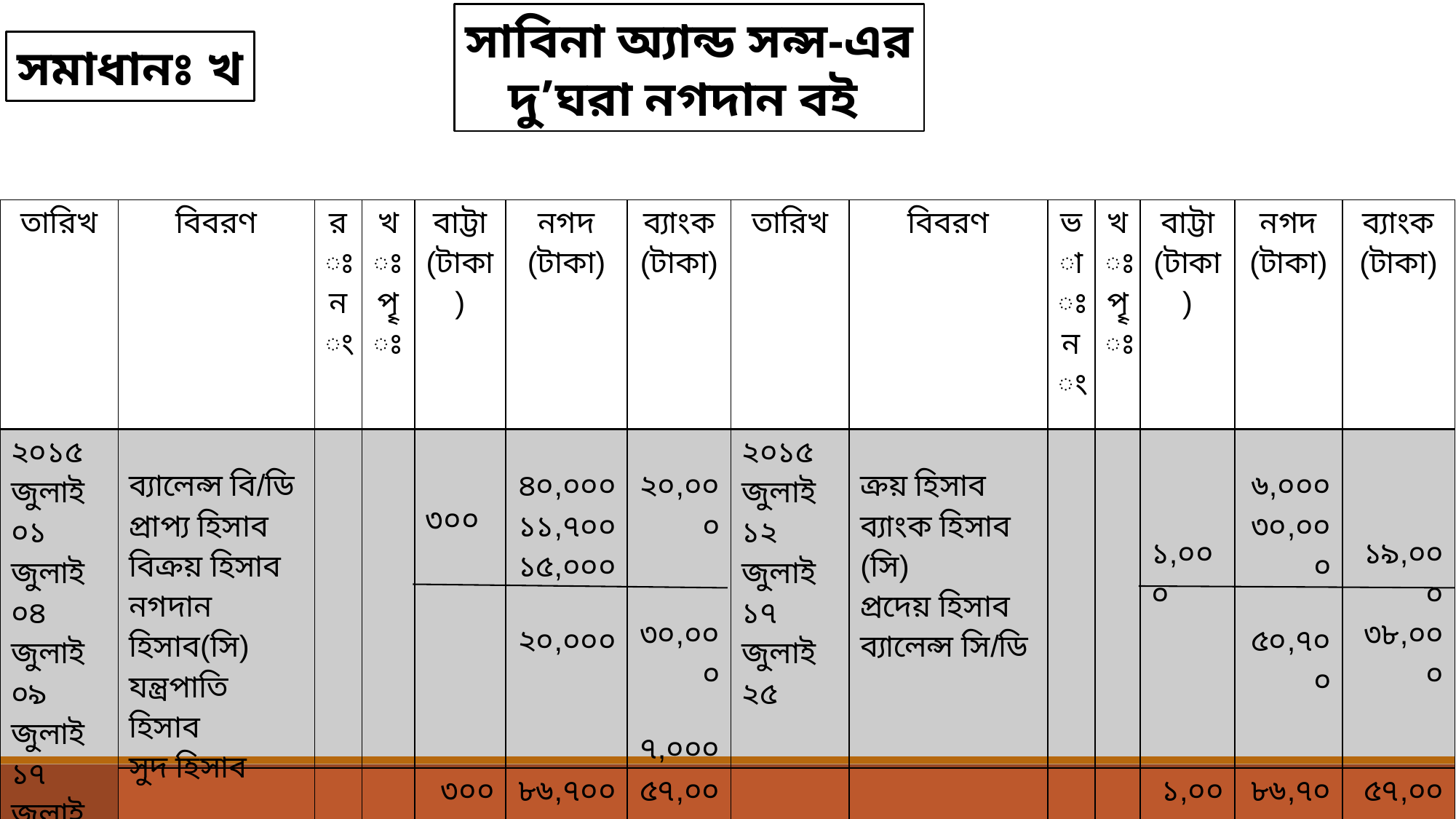

সাবিনা অ্যান্ড সন্স-এর
দু’ঘরা নগদান বই
সমাধানঃ খ
| তারিখ | বিবরণ | রঃ নং | খঃ পৄঃ | বাট্টা (টাকা) | নগদ (টাকা) | ব্যাংক (টাকা) | তারিখ | বিবরণ | ভাঃ নং | খঃ পৄঃ | বাট্টা (টাকা) | নগদ (টাকা) | ব্যাংক (টাকা) |
| --- | --- | --- | --- | --- | --- | --- | --- | --- | --- | --- | --- | --- | --- |
| ২০১৫ জুলাই ০১ জুলাই ০৪ জুলাই ০৯ জুলাই ১৭ জুলাই ২০ জুলাই ২৯ | ব্যালেন্স বি/ডি প্রাপ্য হিসাব বিক্রয় হিসাব নগদান হিসাব(সি) যন্ত্রপাতি হিসাব সুদ হিসাব |  |  | ৩০০ | ৪০,০০০ ১১,৭০০ ১৫,০০০ ২০,০০০ | ২০,০০০ ৩০,০০০ ৭,০০০ | ২০১৫ জুলাই ১২ জুলাই ১৭ জুলাই ২৫ | ক্রয় হিসাব ব্যাংক হিসাব (সি) প্রদেয় হিসাব ব্যালেন্স সি/ডি |  |  | ১,০০০ | ৬,০০০ ৩০,০০০ ৫০,৭০০ | ১৯,০০০ ৩৮,০০০ |
|  |  |  |  | ৩০০ | ৮৬,৭০০ | ৫৭,০০০ |  |  |  |  | ১,০০০ | ৮৬,৭০০ | ৫৭,০০০ |
| আগস্ট ০১ | ব্যালেন্স বি/ডি |  |  |  | ৫০,৭০০ | ৩৮,০০০ |  |  |  |  |  |  |  |